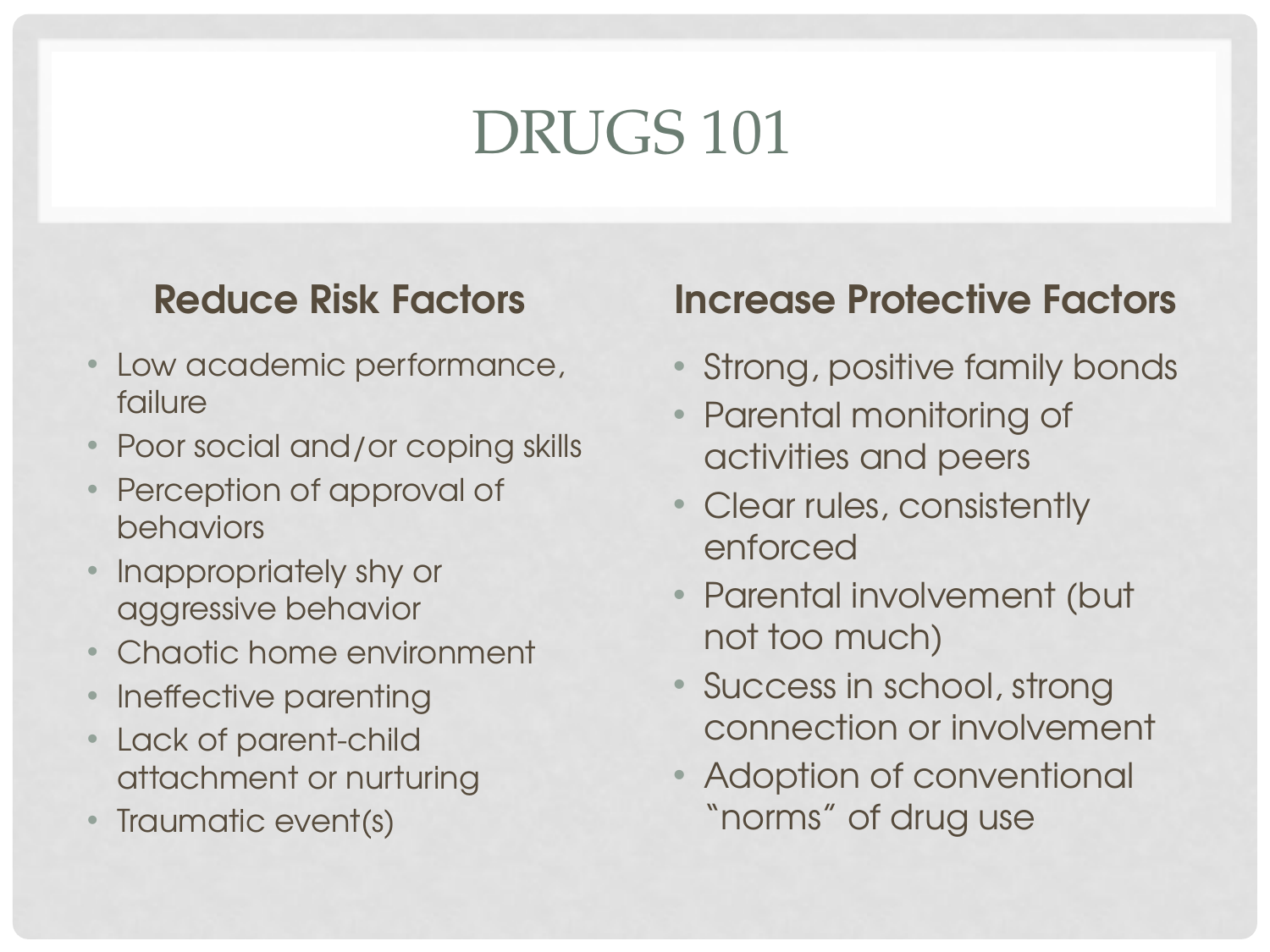

# Drugs 101
Reduce Risk Factors
Increase Protective Factors
Low academic performance, failure
Poor social and/or coping skills
Perception of approval of behaviors
Inappropriately shy or aggressive behavior
Chaotic home environment
Ineffective parenting
Lack of parent-child attachment or nurturing
Traumatic event(s)
Strong, positive family bonds
Parental monitoring of activities and peers
Clear rules, consistently enforced
Parental involvement (but not too much)
Success in school, strong connection or involvement
Adoption of conventional “norms” of drug use